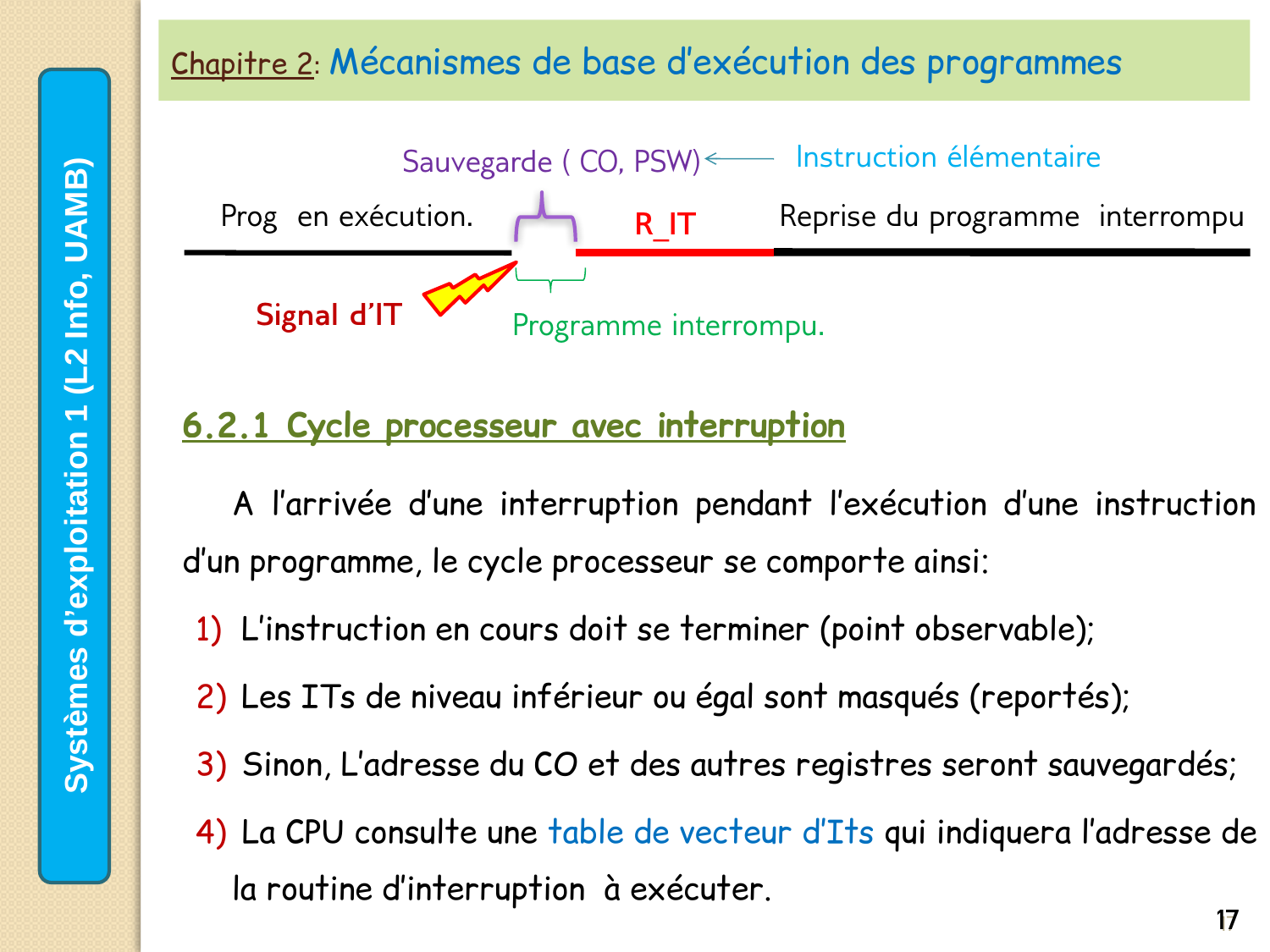

Chapitre 2: Mécanismes de base d’exécution des programmes
Instruction élémentaire
Sauvegarde ( CO, PSW)

Prog  en exécution.
Reprise du programme  interrompu
R_IT

Signal d’IT
Programme interrompu.
6.2.1 Cycle processeur avec interruption
A l’arrivée d’une interruption pendant l’exécution d’une instruction d’un programme, le cycle processeur se comporte ainsi:
 L’instruction en cours doit se terminer (point observable);
 Les ITs de niveau inférieur ou égal sont masqués (reportés);
 Sinon, L’adresse du CO et des autres registres seront sauvegardés;
 La CPU consulte une table de vecteur d’Its qui indiquera l’adresse de la routine d’interruption  à exécuter.
Systèmes d’exploitation 1 (L2 Info, UAMB)
17
17